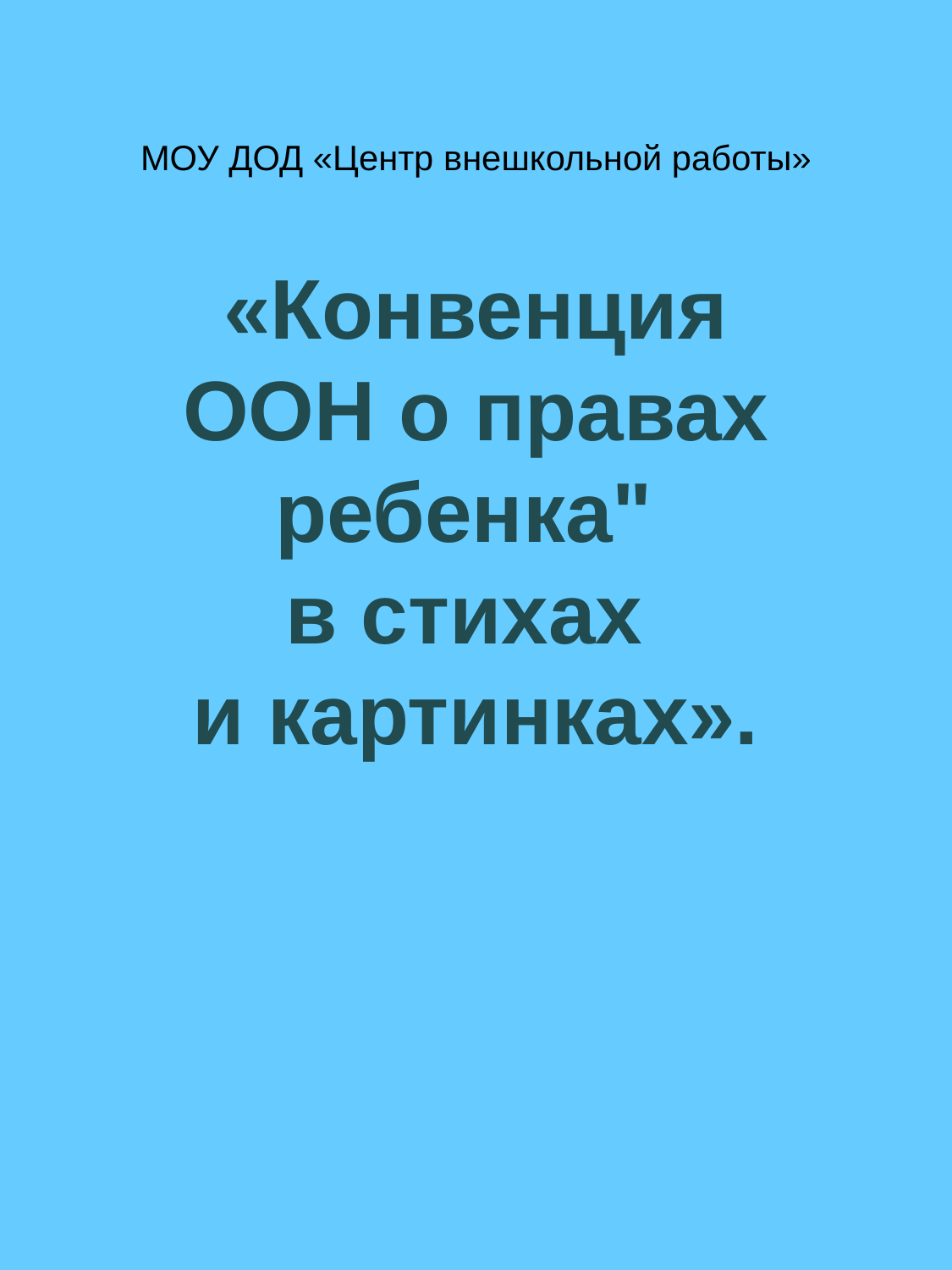

# МОУ ДОД «Центр внешкольной работы»
«Конвенция ООН о правах ребенка"
в стихах
и картинках».